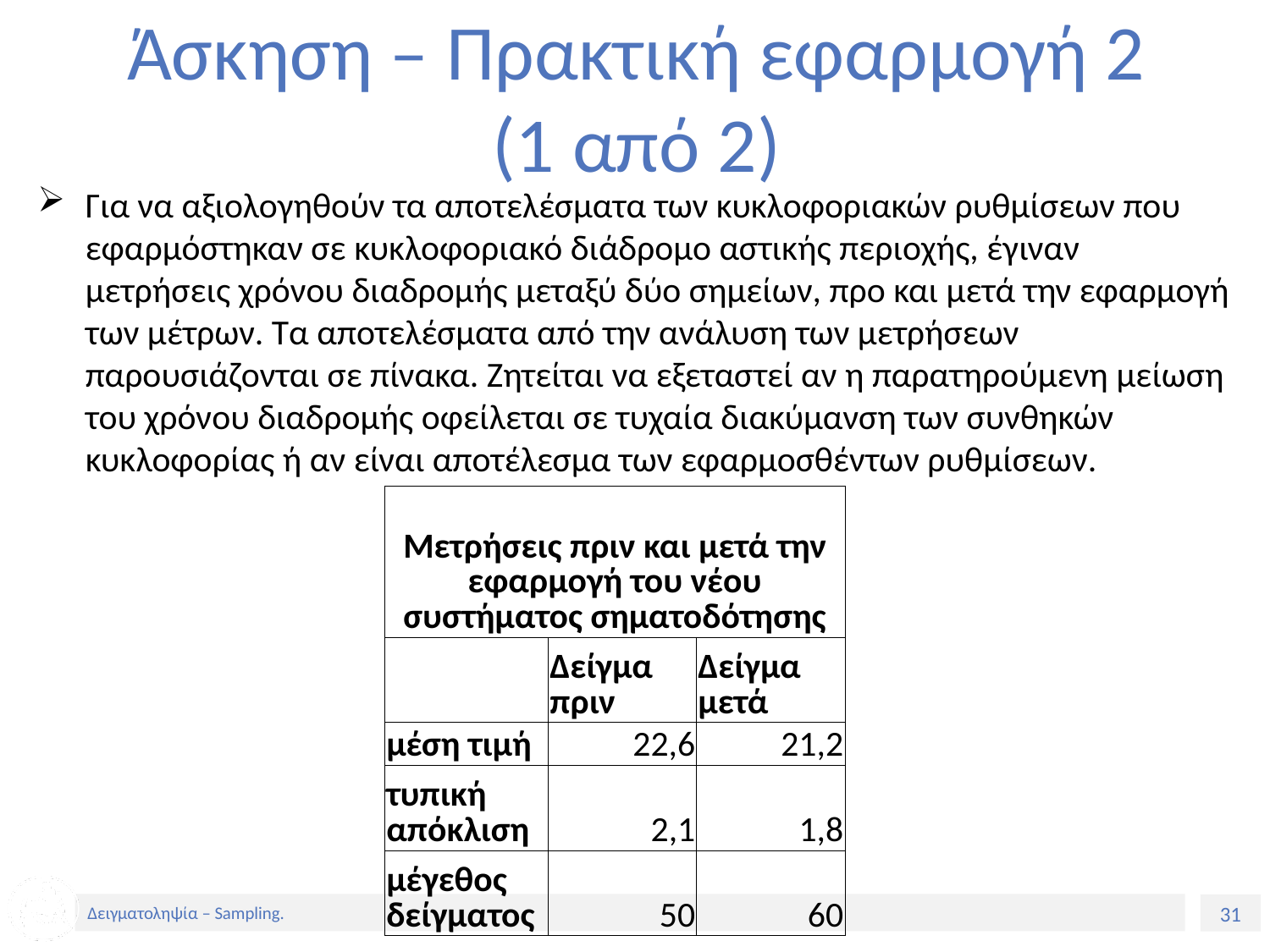

# Άσκηση – Πρακτική εφαρμογή 2 (1 από 2)
Για να αξιολογηθούν τα αποτελέσματα των κυκλοφοριακών ρυθμίσεων που εφαρμόστηκαν σε κυκλοφοριακό διάδρομο αστικής περιοχής, έγιναν μετρήσεις χρόνου διαδρομής μεταξύ δύο σημείων, προ και μετά την εφαρμογή των μέτρων. Τα αποτελέσματα από την ανάλυση των μετρήσεων παρουσιάζονται σε πίνακα. Ζητείται να εξεταστεί αν η παρατηρούμενη μείωση του χρόνου διαδρομής οφείλεται σε τυχαία διακύμανση των συνθηκών κυκλοφορίας ή αν είναι αποτέλεσμα των εφαρμοσθέντων ρυθμίσεων.
| Μετρήσεις πριν και μετά την εφαρμογή του νέου συστήματος σηματοδότησης |  |  |
| --- | --- | --- |
|  | Δείγμα πριν | Δείγμα μετά |
| μέση τιμή | 22,6 | 21,2 |
| τυπική απόκλιση | 2,1 | 1,8 |
| μέγεθος δείγματος | 50 | 60 |